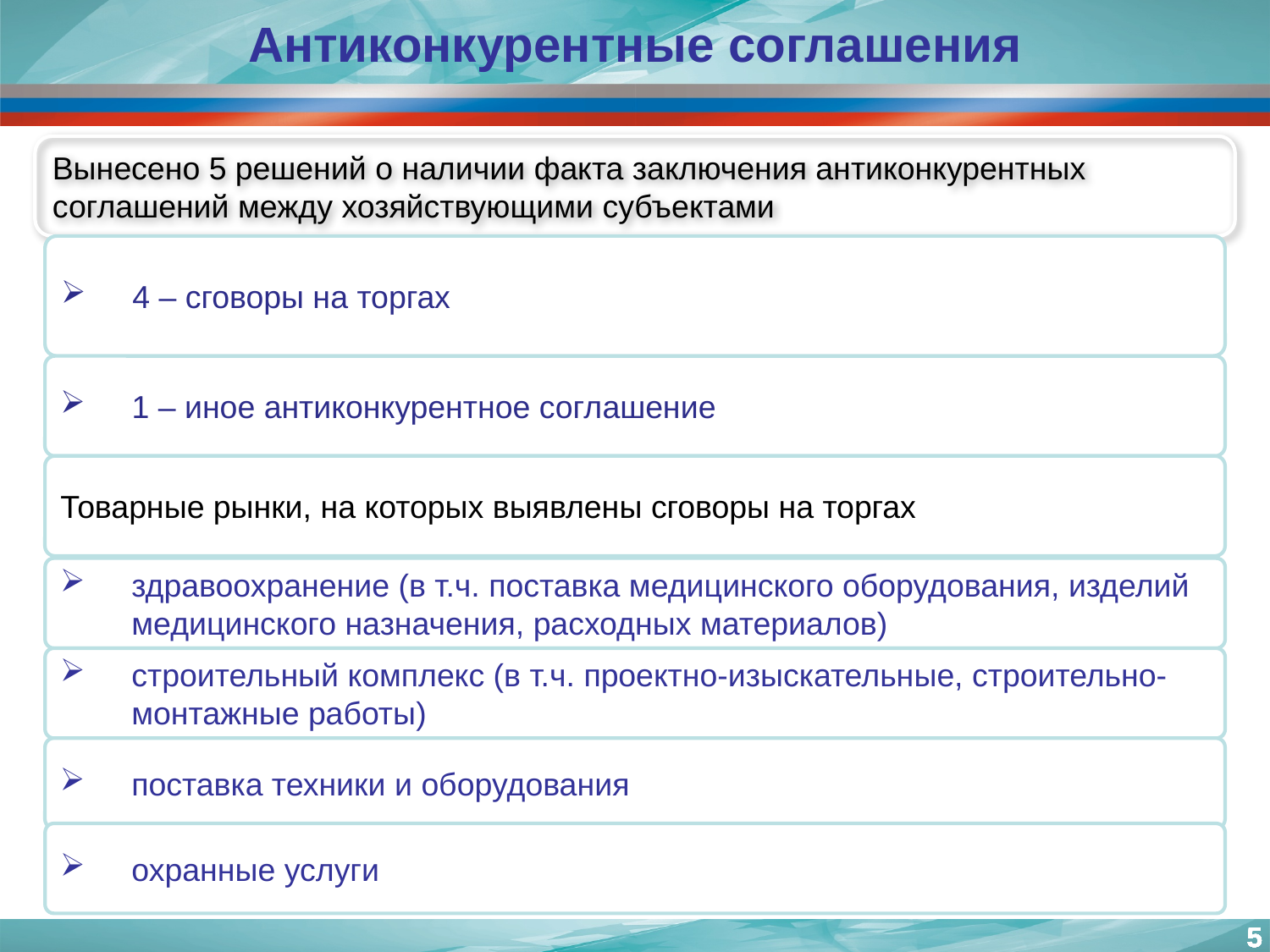

Антиконкурентные соглашения
Вынесено 5 решений о наличии факта заключения антиконкурентных соглашений между хозяйствующими субъектами
4 – сговоры на торгах
1 – иное антиконкурентное соглашение
Товарные рынки, на которых выявлены сговоры на торгах
здравоохранение (в т.ч. поставка медицинского оборудования, изделий медицинского назначения, расходных материалов)
строительный комплекс (в т.ч. проектно-изыскательные, строительно-монтажные работы)
поставка техники и оборудования
охранные услуги
5
5
5
5
5
5
5
5
5
5
5